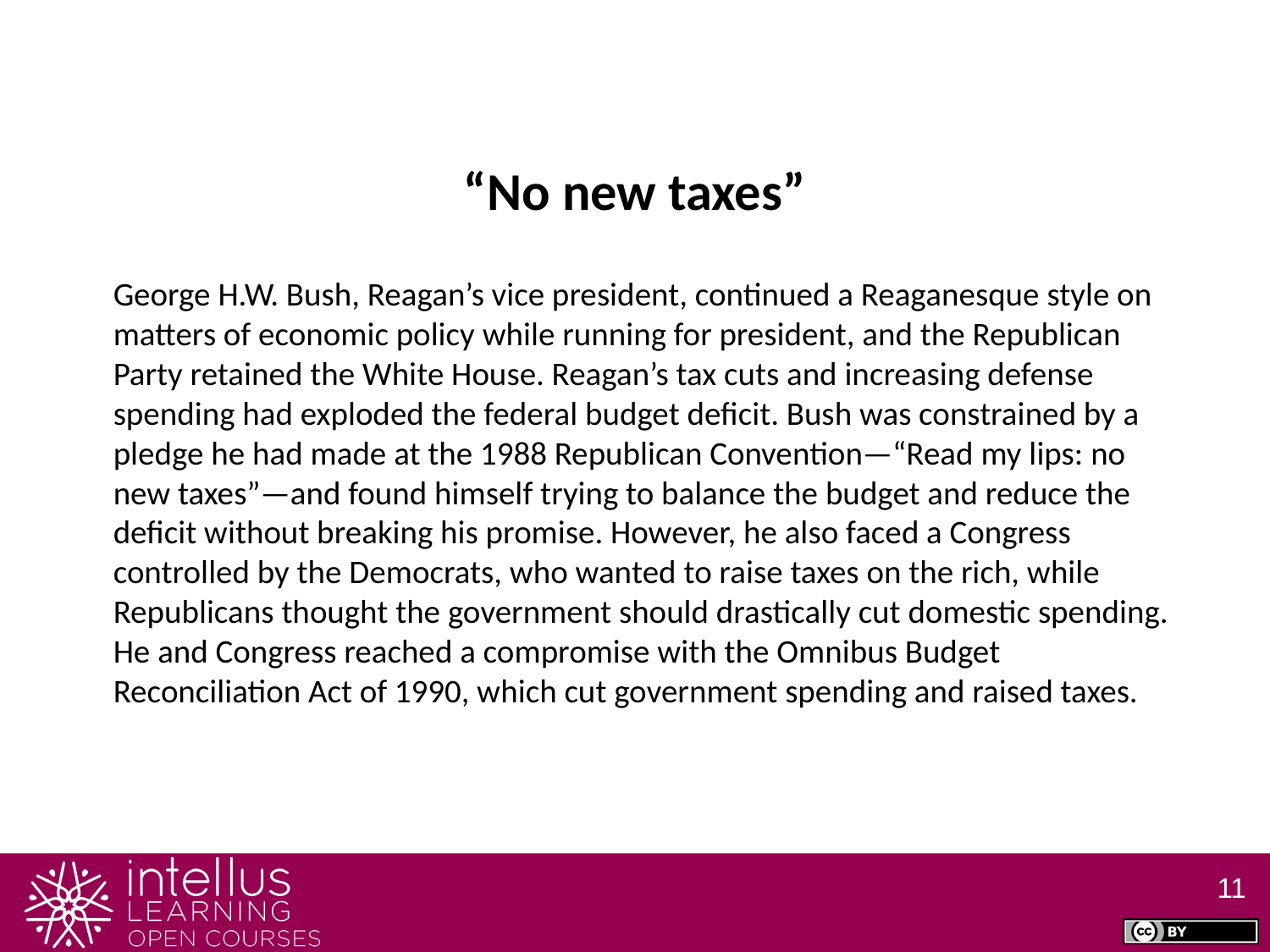

“No new taxes”
George H.W. Bush, Reagan’s vice president, continued a Reaganesque style on matters of economic policy while running for president, and the Republican Party retained the White House. Reagan’s tax cuts and increasing defense spending had exploded the federal budget deficit. Bush was constrained by a pledge he had made at the 1988 Republican Convention—“Read my lips: no new taxes”—and found himself trying to balance the budget and reduce the deficit without breaking his promise. However, he also faced a Congress controlled by the Democrats, who wanted to raise taxes on the rich, while Republicans thought the government should drastically cut domestic spending. He and Congress reached a compromise with the Omnibus Budget Reconciliation Act of 1990, which cut government spending and raised taxes.

11